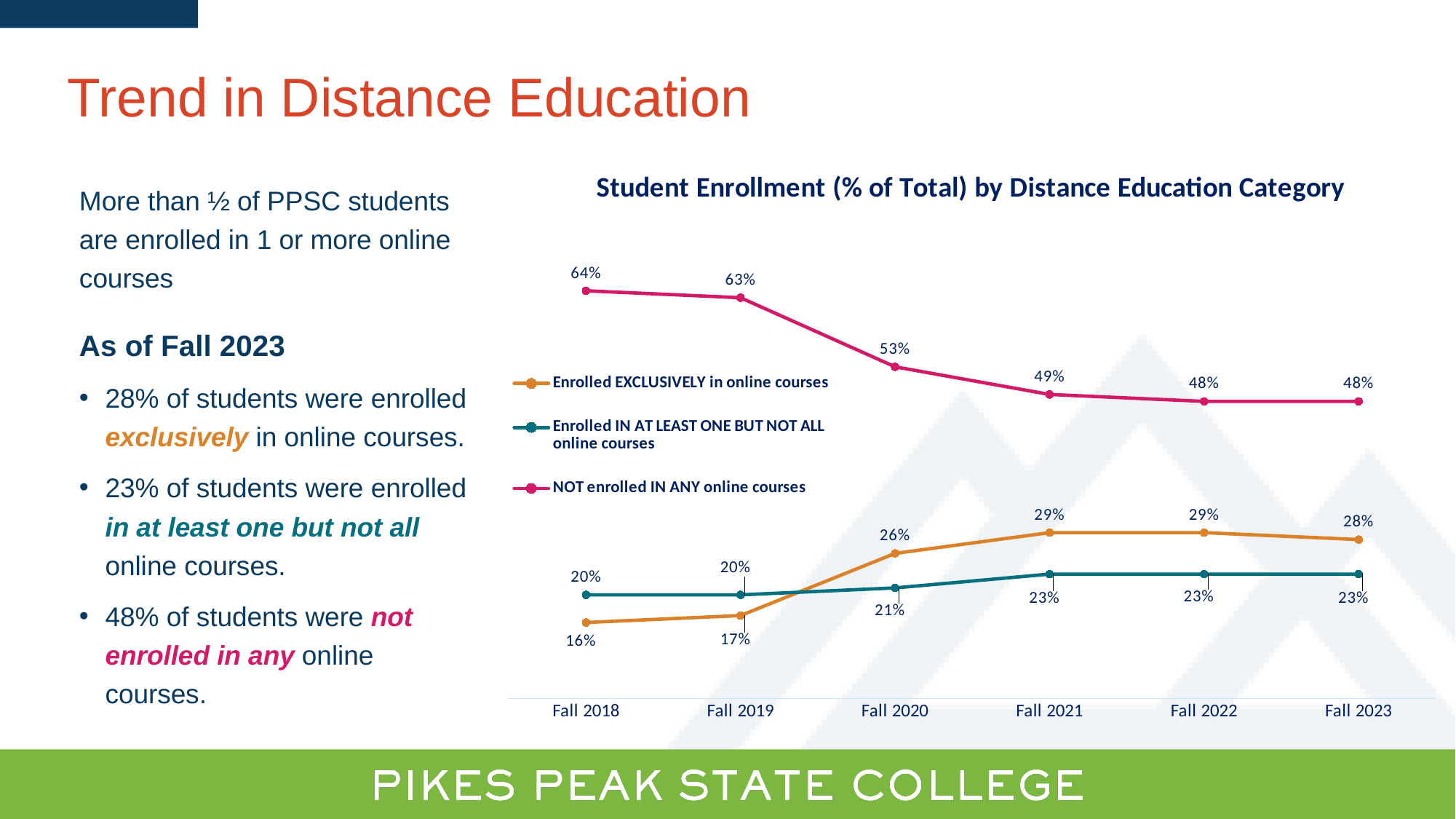

Trend in Distance Education

### Chart: Student Enrollment (% of Total) by Distance Education Category

| Category | Enrolled EXCLUSIVELY in online courses | Enrolled IN AT LEAST ONE BUT NOT ALL online courses | NOT enrolled IN ANY online courses |
|---|---|---|---|
| Fall 2018 | 0.16 | 0.2 | 0.64 |
| Fall 2019 | 0.17 | 0.2 | 0.63 |
| Fall 2020 | 0.26 | 0.21 | 0.53 |
| Fall 2021 | 0.29 | 0.23 | 0.49 |
| Fall 2022 | 0.29 | 0.23 | 0.48 |
| Fall 2023 | 0.28 | 0.23 | 0.48 |
More than ½ of PPSC students are enrolled in 1 or more online courses
As of Fall 2023
28% of students were enrolled exclusively in online courses.
23% of students were enrolled
in at least one but not all
online courses.
48% of students were not enrolled in any online courses.